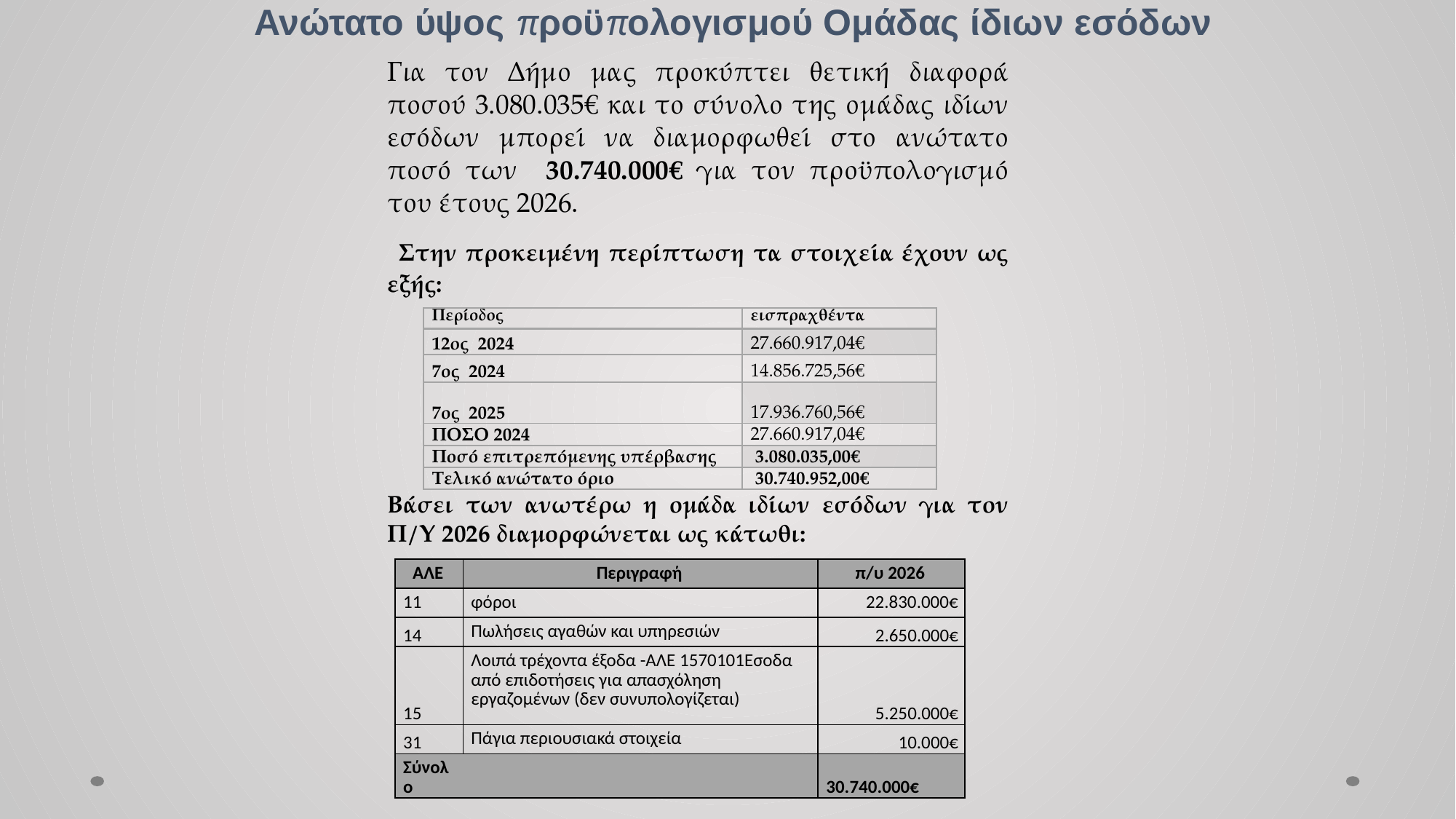

# Ανώτατο ύψος προϋπολογισμού Ομάδας ίδιων εσόδων
Για τον Δήμο μας προκύπτει θετική διαφορά ποσού 3.080.035€ και το σύνολο της ομάδας ιδίων εσόδων μπορεί να διαμορφωθεί στο ανώτατο ποσό των  30.740.000€ για τον προϋπολογισμό του έτους 2026.
 Στην προκειμένη περίπτωση τα στοιχεία έχουν ως εξής:

Βάσει των ανωτέρω η ομάδα ιδίων εσόδων για τον Π/Υ 2026 διαμορφώνεται ως κάτωθι:

| Περίοδος | εισπραχθέντα |
| --- | --- |
| 12ος 2024 | 27.660.917,04€ |
| 7ος 2024 | 14.856.725,56€ |
| 7ος 2025 | 17.936.760,56€ |
| ΠΟΣΟ 2024 | 27.660.917,04€ |
| Ποσό επιτρεπόμενης υπέρβασης | 3.080.035,00€ |
| Τελικό ανώτατο όριο | 30.740.952,00€ |
| ΑΛΕ | Περιγραφή | π/υ 2026 |
| --- | --- | --- |
| 11 | φόροι | 22.830.000€ |
| 14 | Πωλήσεις αγαθών και υπηρεσιών | 2.650.000€ |
| 15 | Λοιπά τρέχοντα έξοδα -ΑΛΕ 1570101Εσοδα από επιδοτήσεις για απασχόληση εργαζομένων (δεν συνυπολογίζεται) | 5.250.000€ |
| 31 | Πάγια περιουσιακά στοιχεία | 10.000€ |
| Σύνολο |  | 30.740.000€ |